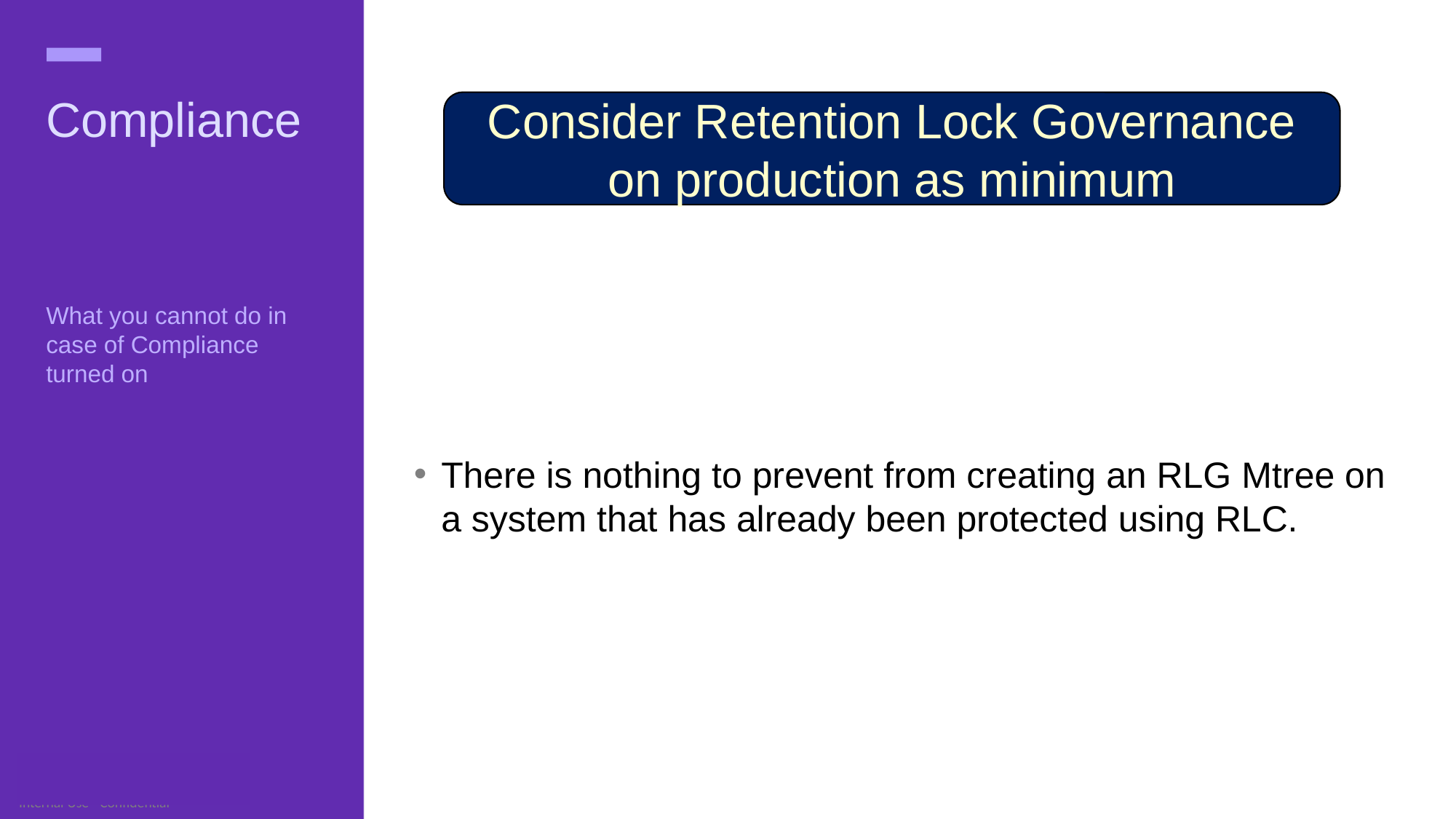

Consider Retention Lock Governance on production as minimum
# Compliance
There is nothing to prevent from creating an RLG Mtree on a system that has already been protected using RLC.
What you cannot do in case of Compliance turned on